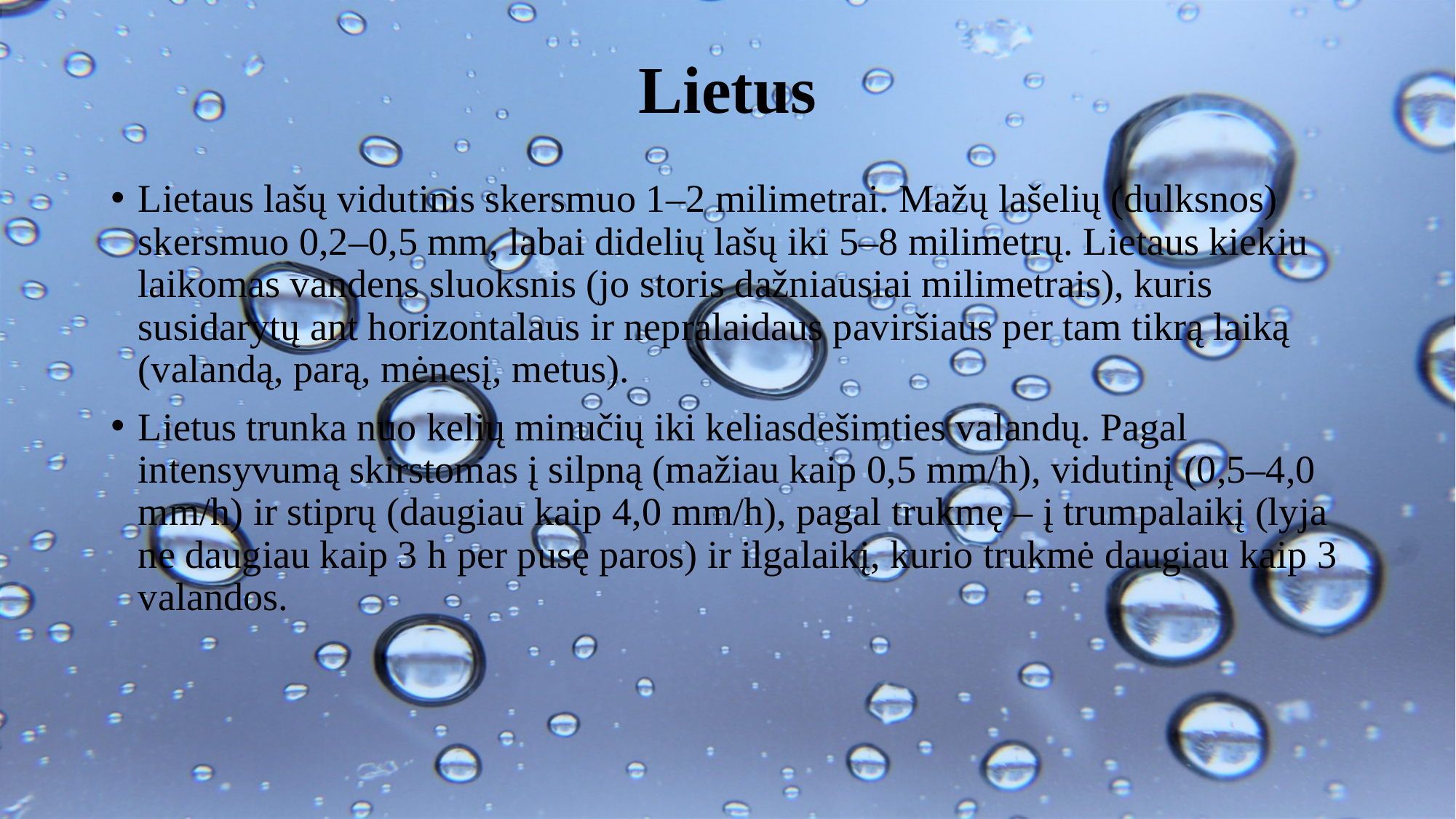

# Lietus
Lietaus lašų vidutinis skersmuo 1–2 milimetrai. Mažų lašelių (dulksnos) skersmuo 0,2–0,5 mm, labai didelių lašų iki 5–8 milimetrų. Lietaus kiekiu laikomas vandens sluoksnis (jo storis dažniausiai milimetrais), kuris susidarytų ant horizontalaus ir nepralaidaus paviršiaus per tam tikrą laiką (valandą, parą, mėnesį, metus).
Lietus trunka nuo kelių minučių iki keliasdešimties valandų. Pagal intensyvumą skirstomas į silpną (mažiau kaip 0,5 mm/h), vidutinį (0,5–4,0 mm/h) ir stiprų (daugiau kaip 4,0 mm/h), pagal trukmę – į trumpalaikį (lyja ne daugiau kaip 3 h per pusę paros) ir ilgalaikį, kurio trukmė daugiau kaip 3 valandos.